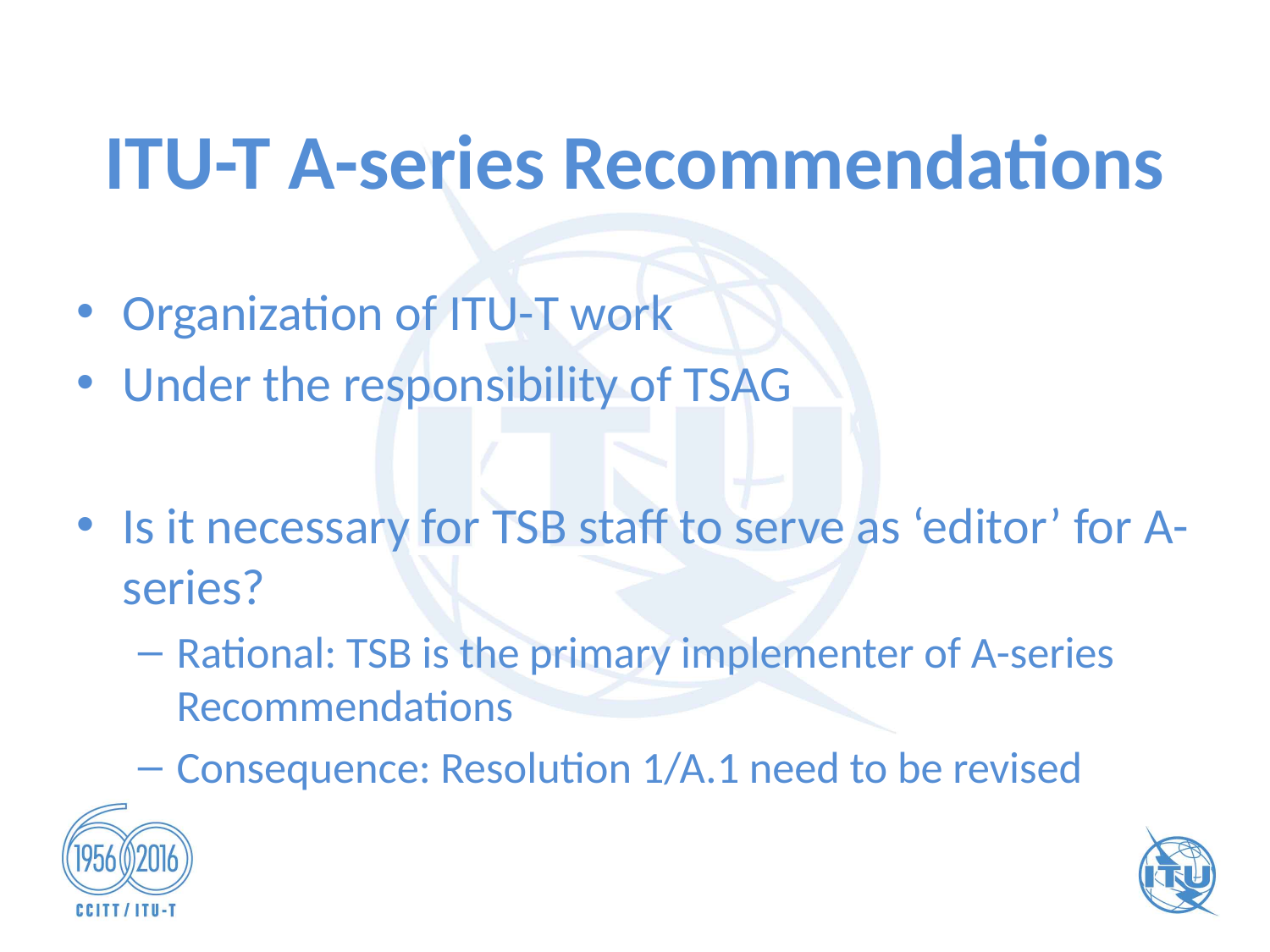

# ITU-T A-series Recommendations
Organization of ITU-T work
Under the responsibility of TSAG

Is it necessary for TSB staff to serve as ‘editor’ for A-series?
Rational: TSB is the primary implementer of A-series Recommendations
Consequence: Resolution 1/A.1 need to be revised